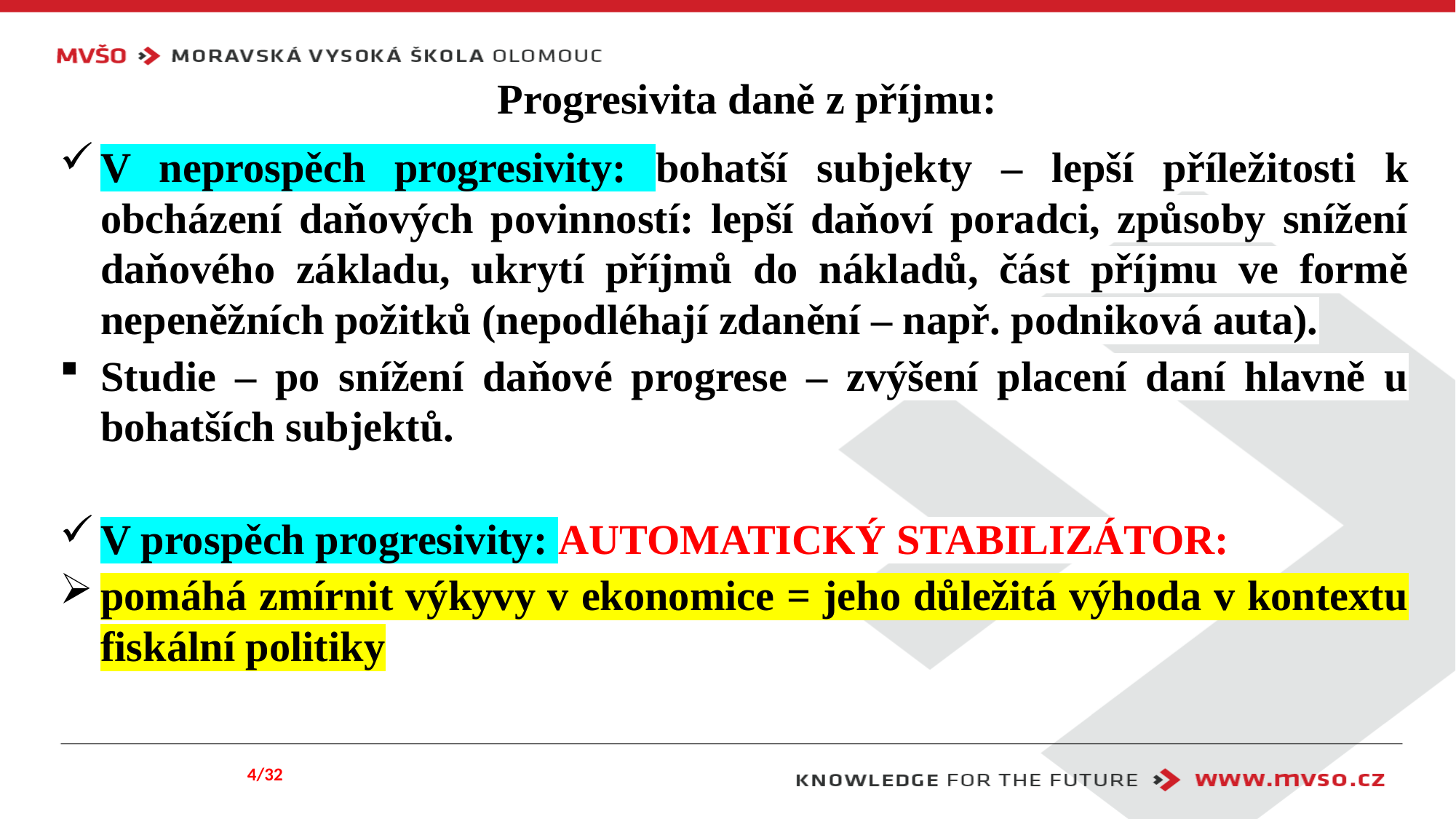

# Progresivita daně z příjmu:
V neprospěch progresivity: bohatší subjekty – lepší příležitosti k obcházení daňových povinností: lepší daňoví poradci, způsoby snížení daňového základu, ukrytí příjmů do nákladů, část příjmu ve formě nepeněžních požitků (nepodléhají zdanění – např. podniková auta).
Studie – po snížení daňové progrese – zvýšení placení daní hlavně u bohatších subjektů.

V prospěch progresivity: AUTOMATICKÝ STABILIZÁTOR:
pomáhá zmírnit výkyvy v ekonomice = jeho důležitá výhoda v kontextu fiskální politiky
4/32